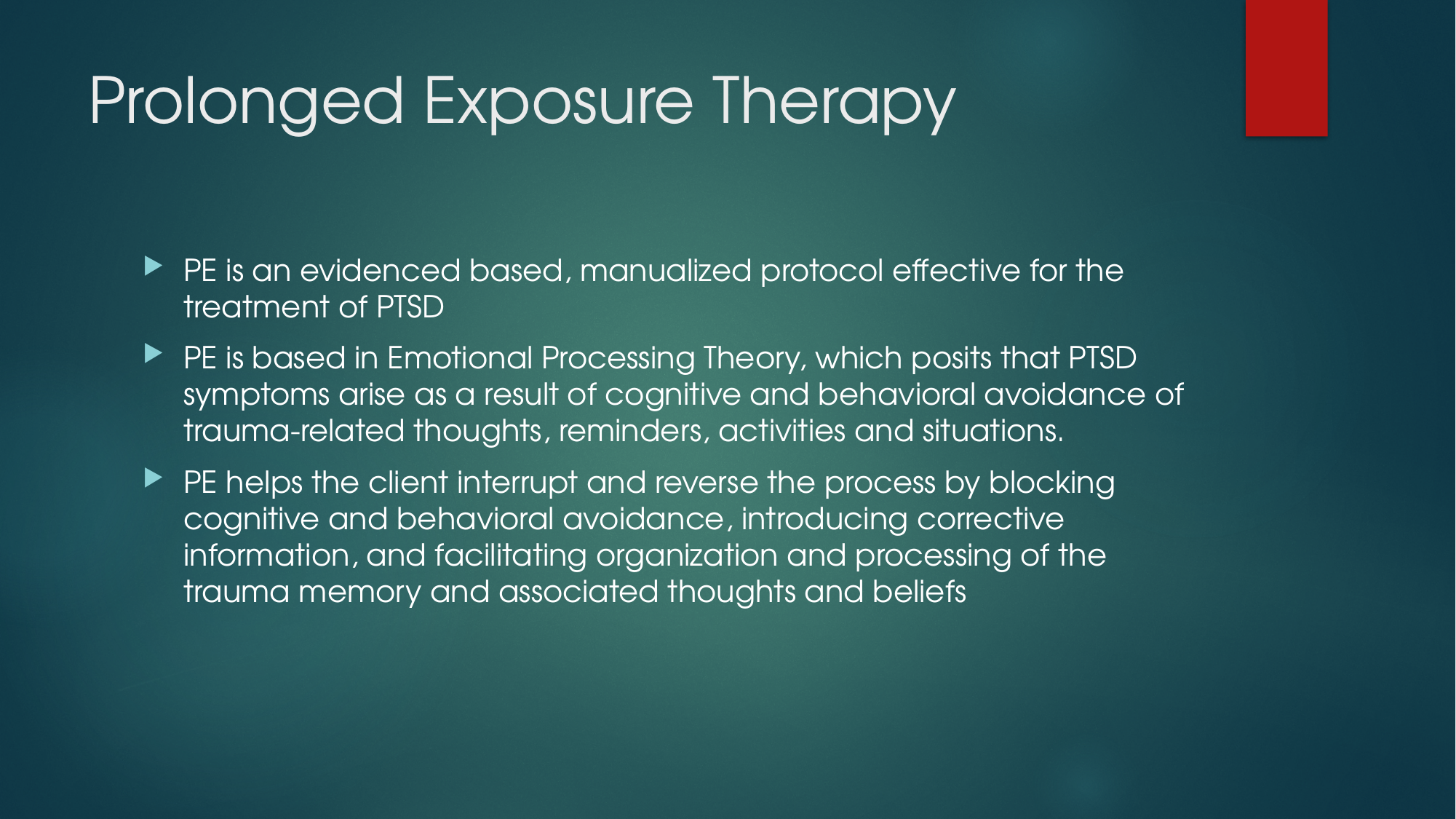

# Prolonged Exposure Therapy
PE is an evidenced based, manualized protocol effective for the treatment of PTSD
PE is based in Emotional Processing Theory, which posits that PTSD symptoms arise as a result of cognitive and behavioral avoidance of trauma-related thoughts, reminders, activities and situations.
PE helps the client interrupt and reverse the process by blocking cognitive and behavioral avoidance, introducing corrective information, and facilitating organization and processing of the trauma memory and associated thoughts and beliefs